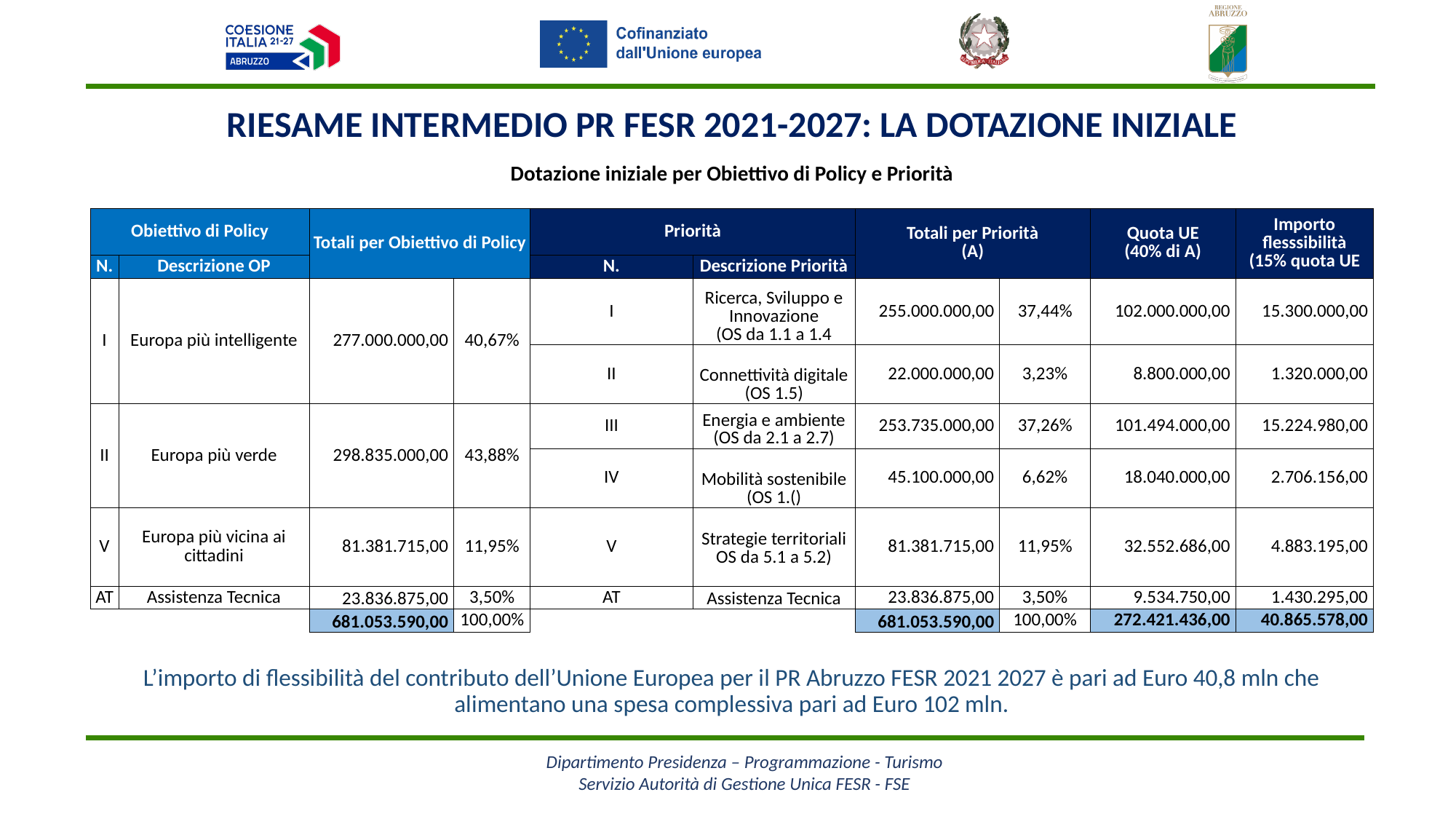

Riesame intermedio PR FESR 2021-2027: la dotazione iniziale
| Dotazione iniziale per Obiettivo di Policy e Priorità |  |  |  |  |  |  |  |  |  |
| --- | --- | --- | --- | --- | --- | --- | --- | --- | --- |
|  |  |  |  |  |  |  |  |  |  |
| Obiettivo di Policy |  | Totali per Obiettivo di Policy |  | Priorità |  | Totali per Priorità (A) |  | Quota UE (40% di A) | Importo flesssibilità (15% quota UE |
| N. | Descrizione OP |  |  | N. | Descrizione Priorità |  |  |  |  |
| I | Europa più intelligente | 277.000.000,00 | 40,67% | I | Ricerca, Sviluppo e Innovazione (OS da 1.1 a 1.4 | 255.000.000,00 | 37,44% | 102.000.000,00 | 15.300.000,00 |
|  |  |  |  | II | Connettività digitale (OS 1.5) | 22.000.000,00 | 3,23% | 8.800.000,00 | 1.320.000,00 |
| II | Europa più verde | 298.835.000,00 | 43,88% | III | Energia e ambiente (OS da 2.1 a 2.7) | 253.735.000,00 | 37,26% | 101.494.000,00 | 15.224.980,00 |
|  |  |  |  | IV | Mobilità sostenibile (OS 1.() | 45.100.000,00 | 6,62% | 18.040.000,00 | 2.706.156,00 |
| V | Europa più vicina ai cittadini | 81.381.715,00 | 11,95% | V | Strategie territoriali OS da 5.1 a 5.2) | 81.381.715,00 | 11,95% | 32.552.686,00 | 4.883.195,00 |
| AT | Assistenza Tecnica | 23.836.875,00 | 3,50% | AT | Assistenza Tecnica | 23.836.875,00 | 3,50% | 9.534.750,00 | 1.430.295,00 |
|  |  | 681.053.590,00 | 100,00% |  |  | 681.053.590,00 | 100,00% | 272.421.436,00 | 40.865.578,00 |
L’importo di flessibilità del contributo dell’Unione Europea per il PR Abruzzo FESR 2021 2027 è pari ad Euro 40,8 mln che alimentano una spesa complessiva pari ad Euro 102 mln.